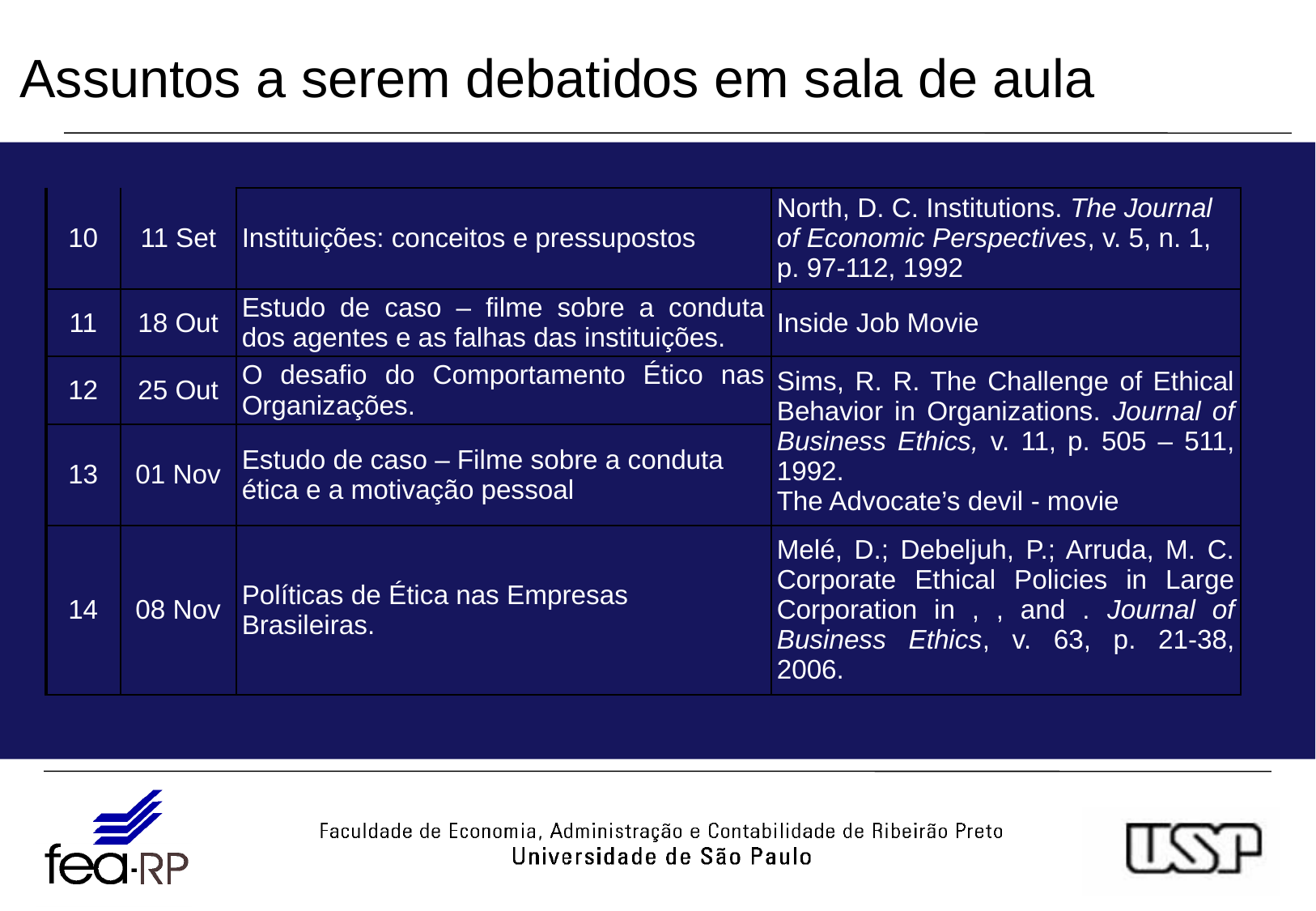

# Assuntos a serem debatidos em sala de aula
| 10 | 11 Set | Instituições: conceitos e pressupostos | North, D. C. Institutions. The Journal of Economic Perspectives, v. 5, n. 1, p. 97-112, 1992 |
| --- | --- | --- | --- |
| 11 | 18 Out | Estudo de caso – filme sobre a conduta dos agentes e as falhas das instituições. | Inside Job Movie |
| 12 | 25 Out | O desafio do Comportamento Ético nas Organizações. | Sims, R. R. The Challenge of Ethical Behavior in Organizations. Journal of Business Ethics, v. 11, p. 505 – 511, 1992. The Advocate’s devil - movie |
| 13 | 01 Nov | Estudo de caso – Filme sobre a conduta ética e a motivação pessoal |  |
| 14 | 08 Nov | Políticas de Ética nas Empresas Brasileiras. | Melé, D.; Debeljuh, P.; Arruda, M. C. Corporate Ethical Policies in Large Corporation in , , and . Journal of Business Ethics, v. 63, p. 21-38, 2006. |